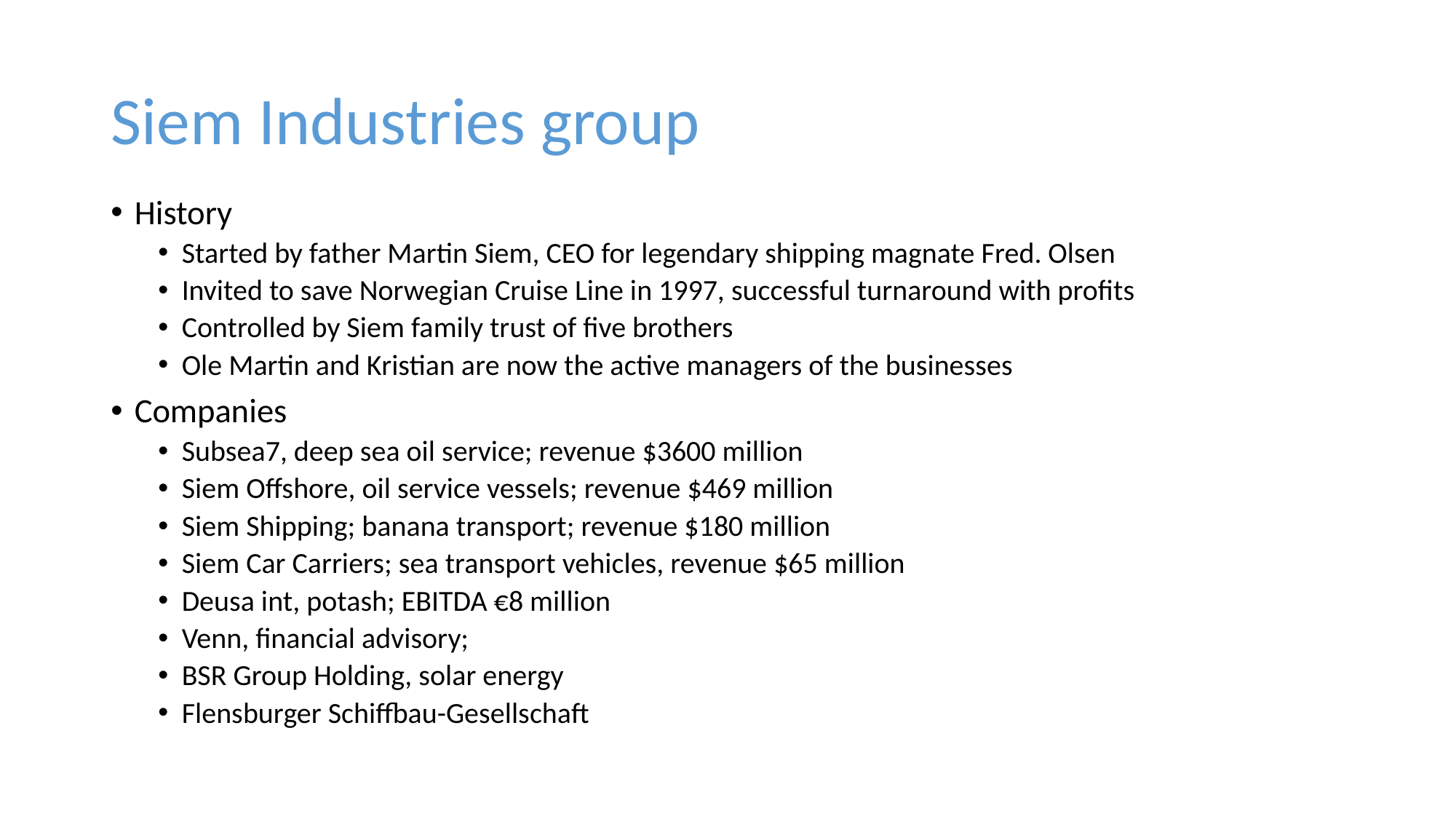

# Siem Industries group
History
Started by father Martin Siem, CEO for legendary shipping magnate Fred. Olsen
Invited to save Norwegian Cruise Line in 1997, successful turnaround with profits
Controlled by Siem family trust of five brothers
Ole Martin and Kristian are now the active managers of the businesses
Companies
Subsea7, deep sea oil service; revenue $3600 million
Siem Offshore, oil service vessels; revenue $469 million
Siem Shipping; banana transport; revenue $180 million
Siem Car Carriers; sea transport vehicles, revenue $65 million
Deusa int, potash; EBITDA €8 million
Venn, financial advisory;
BSR Group Holding, solar energy
Flensburger Schiffbau-Gesellschaft